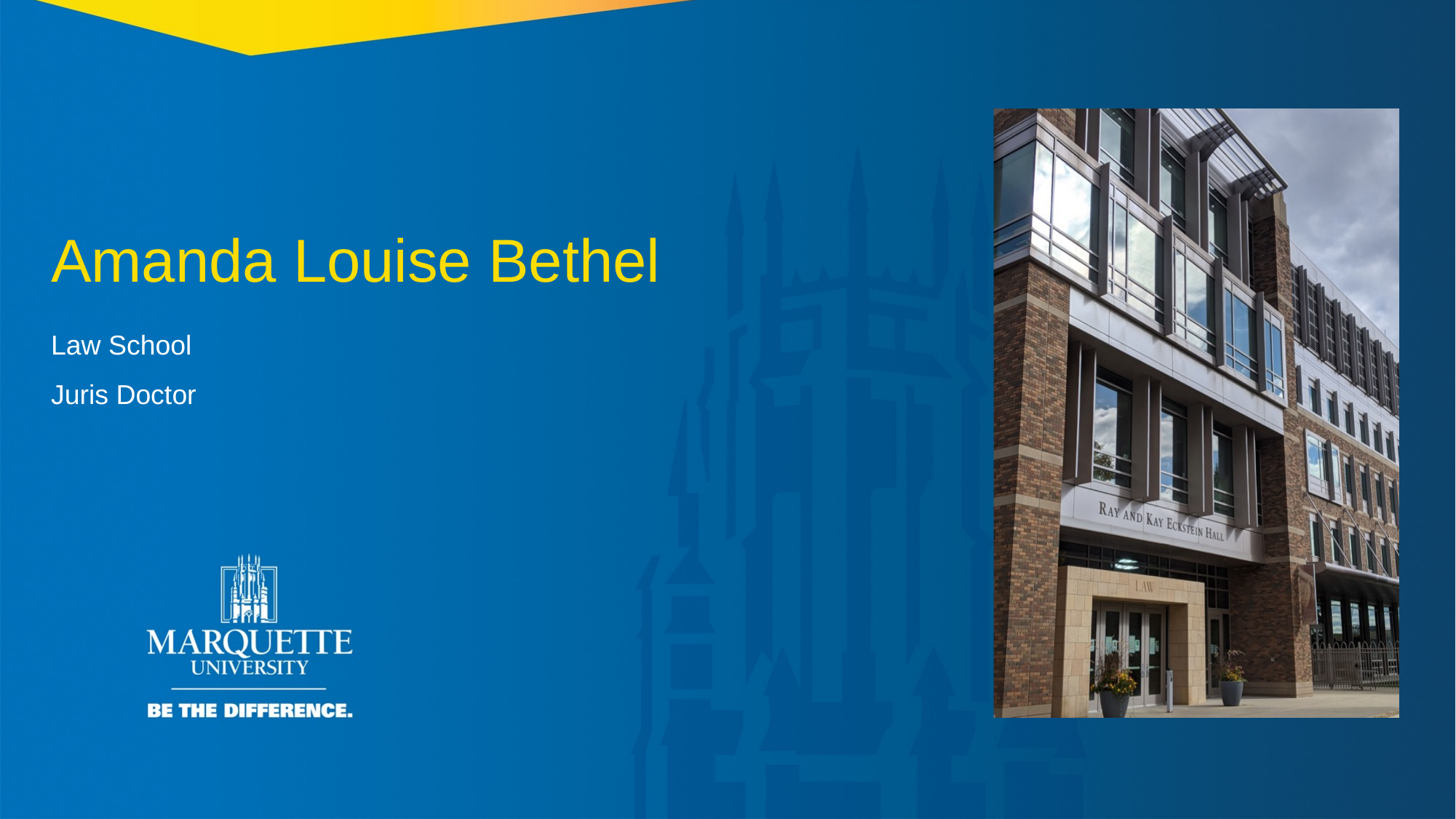

Amanda Louise Bethel
Law School
Juris Doctor